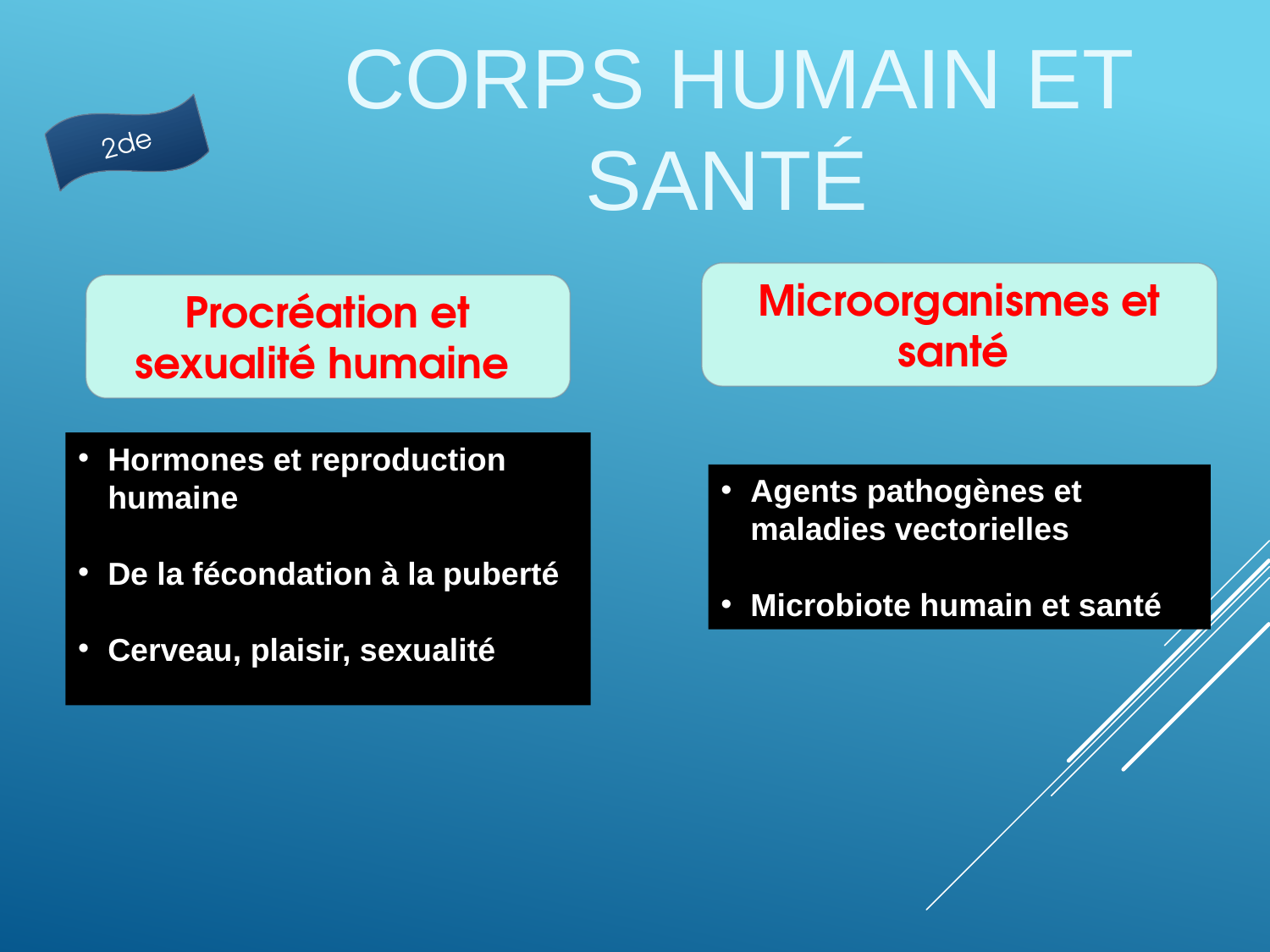

# Corps humain et santé
2de
Microorganismes et santé
Procréation et sexualité humaine
Hormones et reproduction humaine

De la fécondation à la puberté

Cerveau, plaisir, sexualité

Agents pathogènes et maladies vectorielles

Microbiote humain et santé